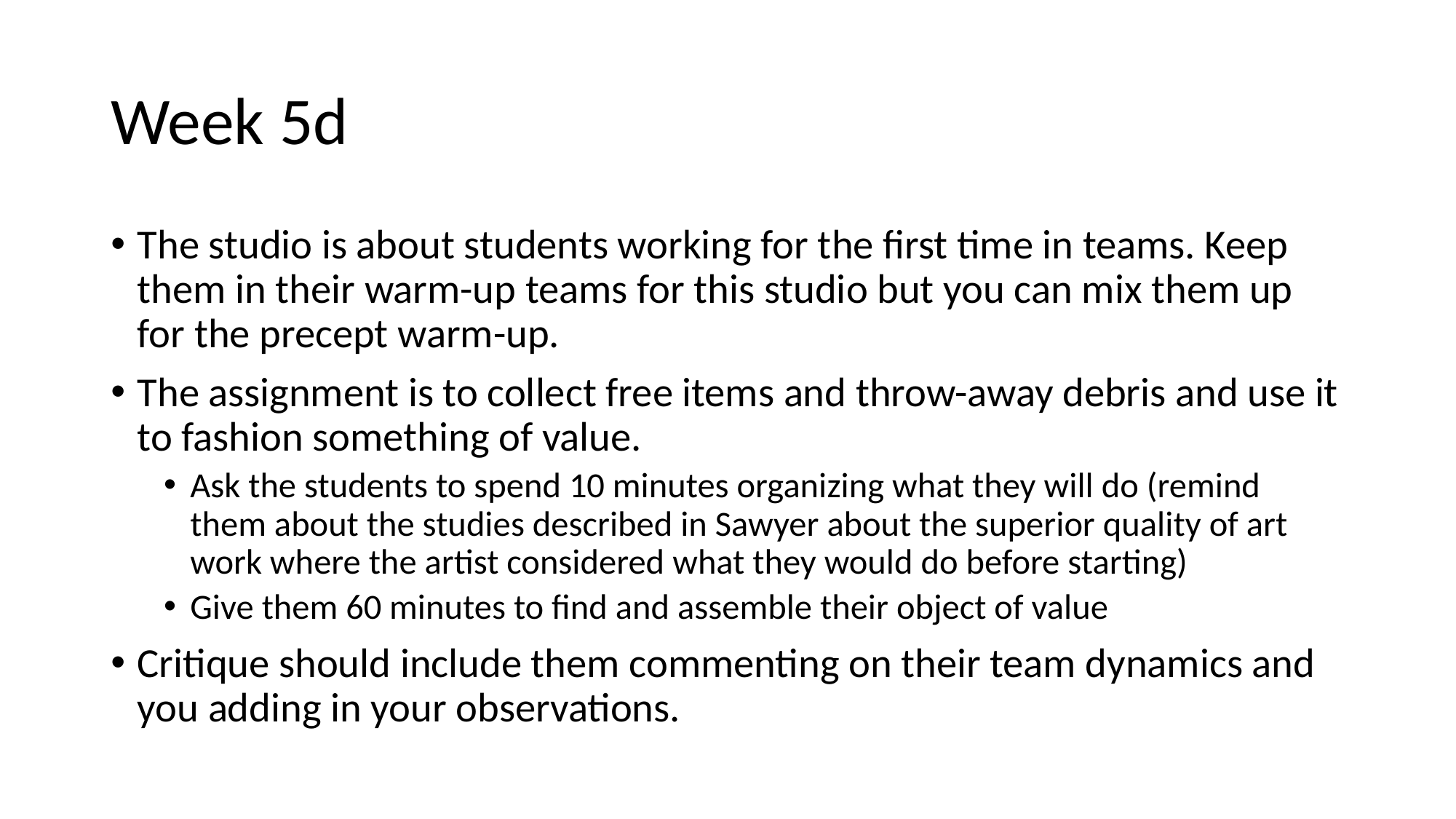

# Week 5d
The studio is about students working for the first time in teams. Keep them in their warm-up teams for this studio but you can mix them up for the precept warm-up.
The assignment is to collect free items and throw-away debris and use it to fashion something of value.
Ask the students to spend 10 minutes organizing what they will do (remind them about the studies described in Sawyer about the superior quality of art work where the artist considered what they would do before starting)
Give them 60 minutes to find and assemble their object of value
Critique should include them commenting on their team dynamics and you adding in your observations.